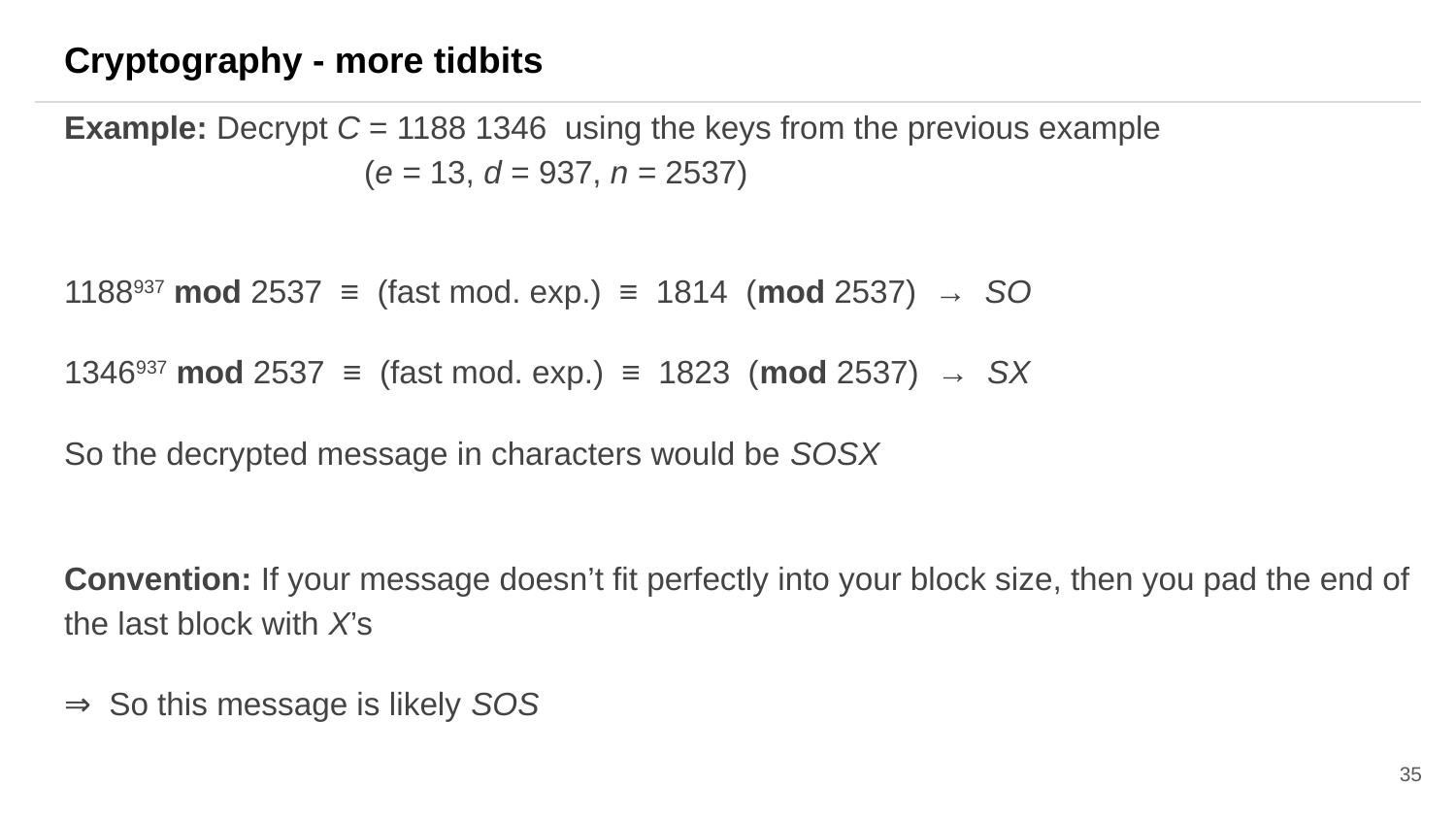

Cryptography - more tidbits
Example: Decrypt C = 1188 1346  using the keys from the previous example
		 (e = 13, d = 937, n = 2537)
1188937 mod 2537  ≡  (fast mod. exp.)  ≡  1814  (mod 2537)  →  SO
1346937 mod 2537  ≡  (fast mod. exp.)  ≡  1823  (mod 2537)  →  SX
So the decrypted message in characters would be SOSX
Convention: If your message doesn’t fit perfectly into your block size, then you pad the end of the last block with X’s
⇒  So this message is likely SOS

35